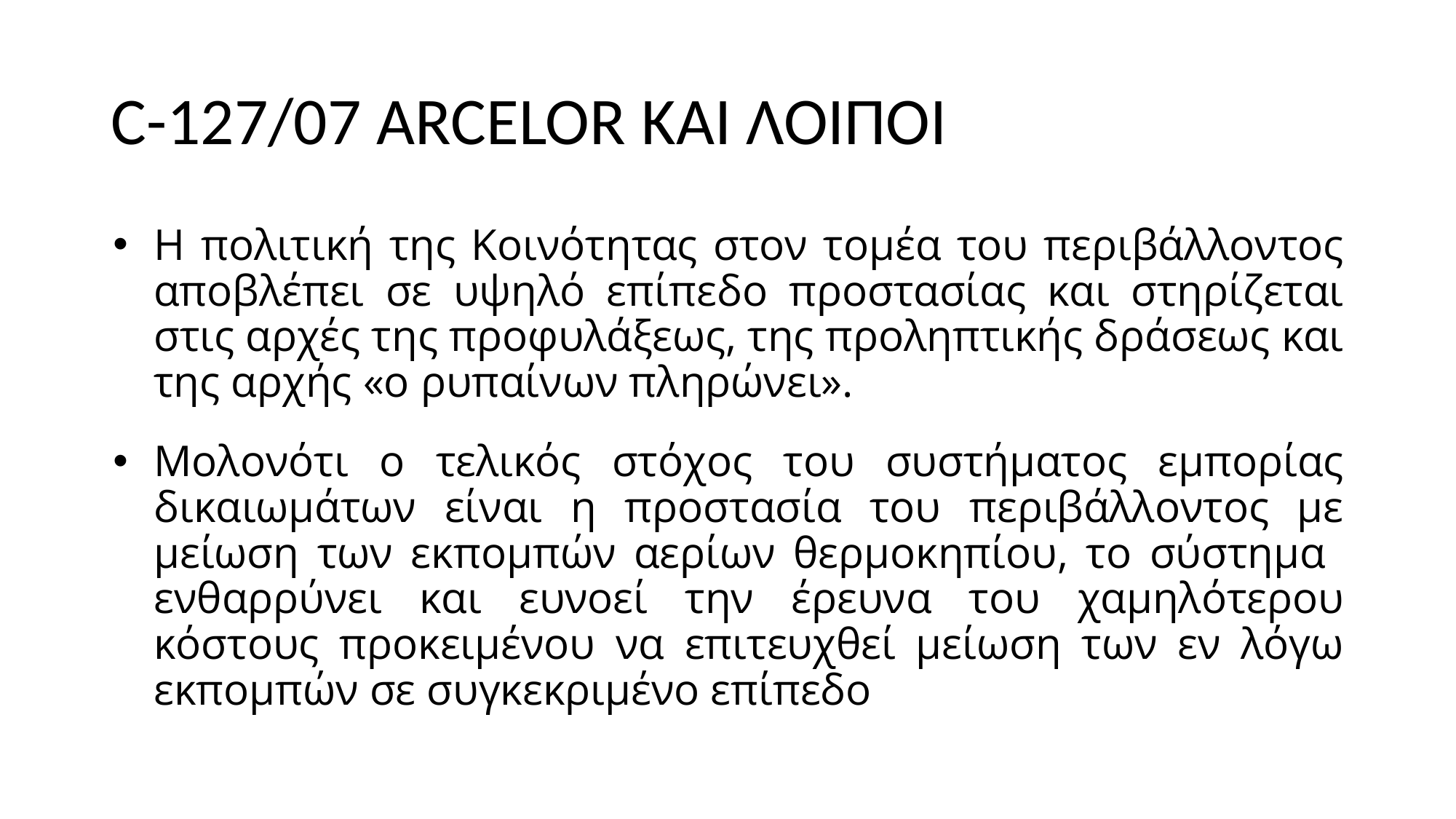

# C-127/07 ARCELOR ΚΑΙ ΛΟΙΠΟΙ
Η πολιτική της Κοινότητας στον τομέα του περιβάλλοντος αποβλέπει σε υψηλό επίπεδο προστασίας και στηρίζεται στις αρχές της προφυλάξεως, της προληπτικής δράσεως και της αρχής «ο ρυπαίνων πληρώνει».
Μολονότι ο τελικός στόχος του συστήματος εμπορίας δικαιωμάτων είναι η προστασία του περιβάλλοντος με μείωση των εκπομπών αερίων θερμοκηπίου, το σύστημα  ενθαρρύνει και ευνοεί την έρευνα του χαμηλότερου κόστους προκειμένου να επιτευχθεί μείωση των εν λόγω εκπομπών σε συγκεκριμένο επίπεδο